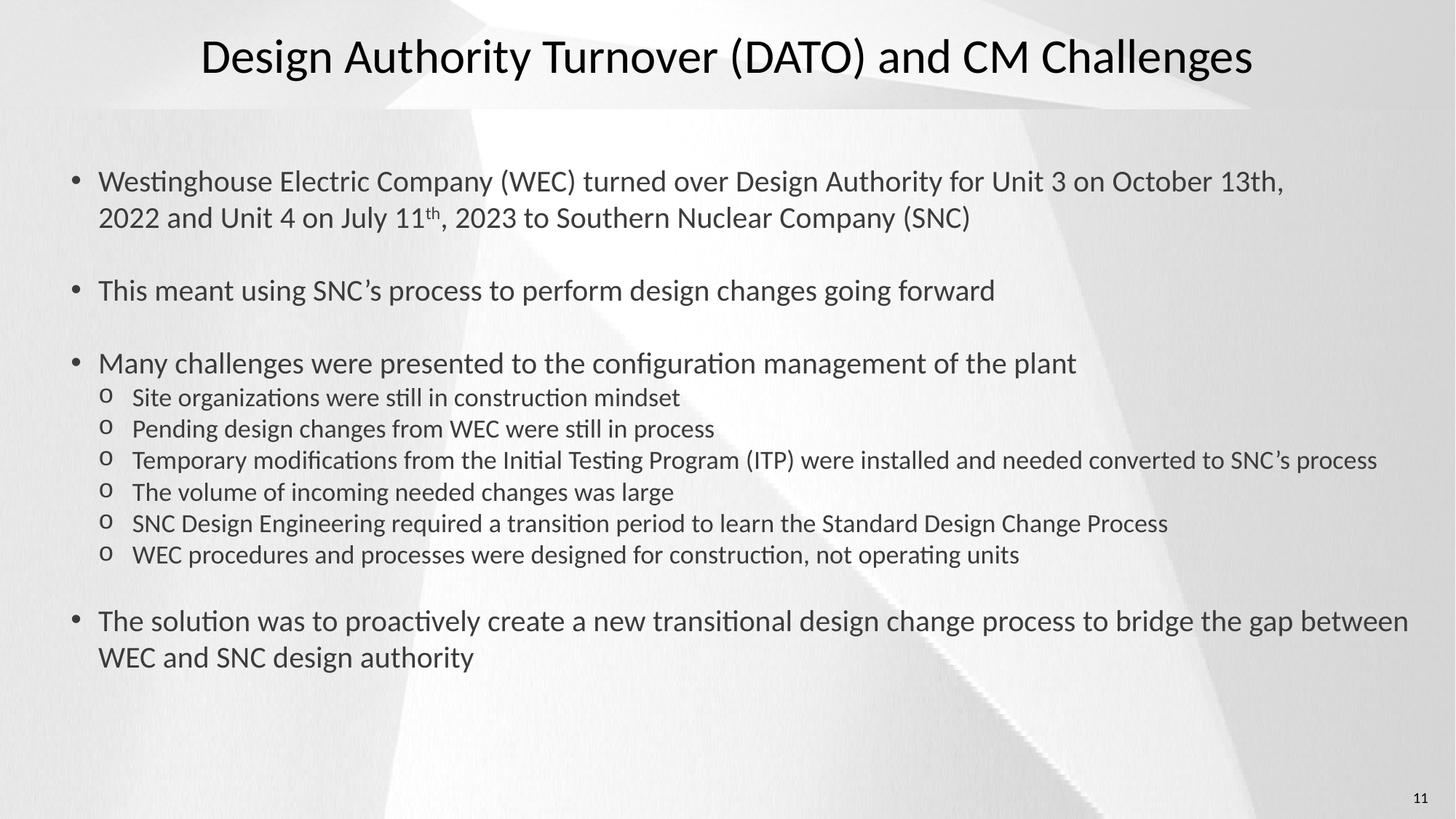

# Design Authority Turnover (DATO) and CM Challenges
Westinghouse Electric Company (WEC) turned over Design Authority for Unit 3 on October 13th, 2022 and Unit 4 on July 11th, 2023 to Southern Nuclear Company (SNC)

This meant using SNC’s process to perform design changes going forward

Many challenges were presented to the configuration management of the plant
Site organizations were still in construction mindset
Pending design changes from WEC were still in process
Temporary modifications from the Initial Testing Program (ITP) were installed and needed converted to SNC’s process
The volume of incoming needed changes was large
SNC Design Engineering required a transition period to learn the Standard Design Change Process
WEC procedures and processes were designed for construction, not operating units

The solution was to proactively create a new transitional design change process to bridge the gap between WEC and SNC design authority